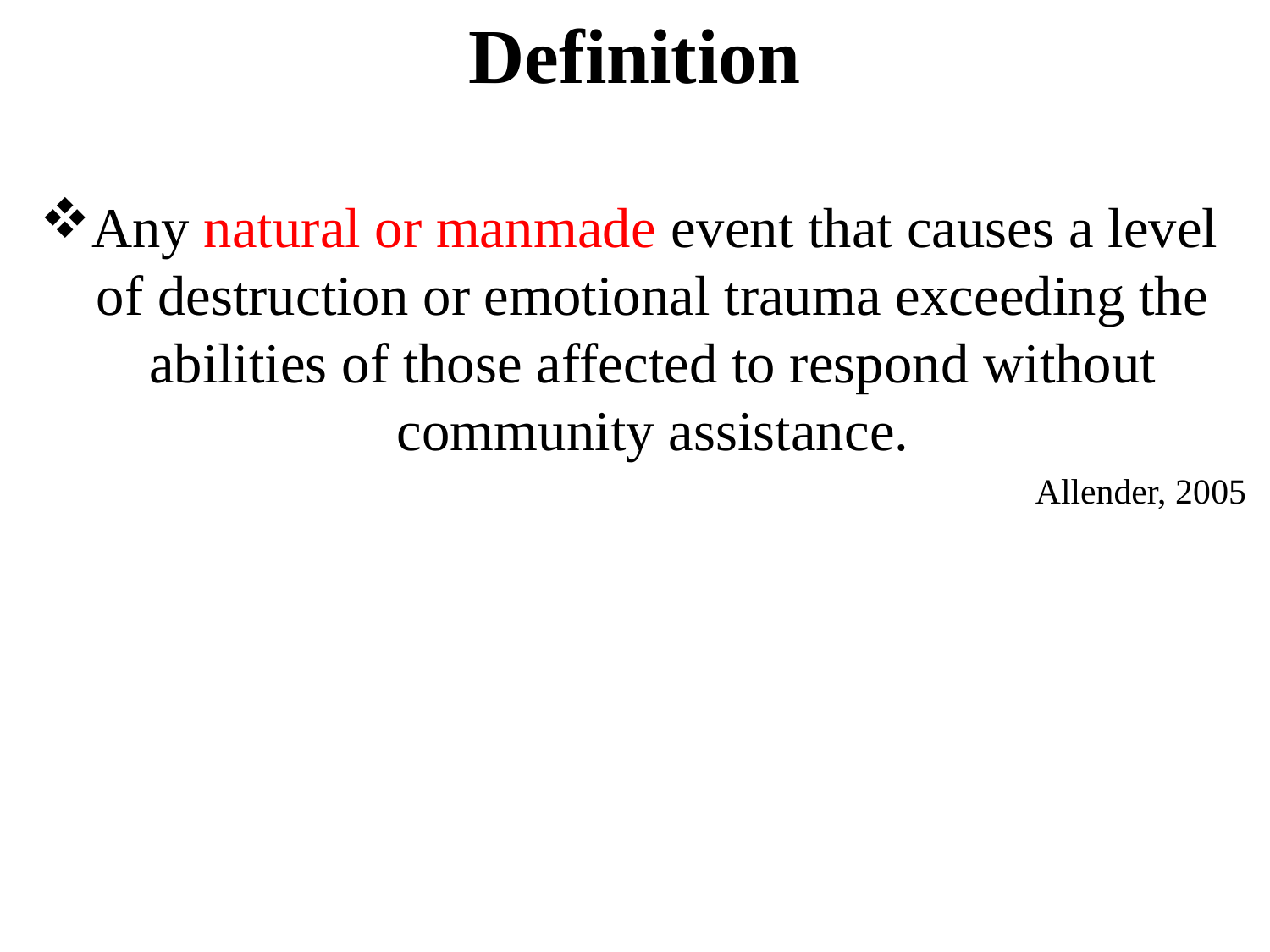

# Definition

Any natural or manmade event that causes a level of destruction or emotional trauma exceeding the abilities of those affected to respond without community assistance.
Allender, 2005